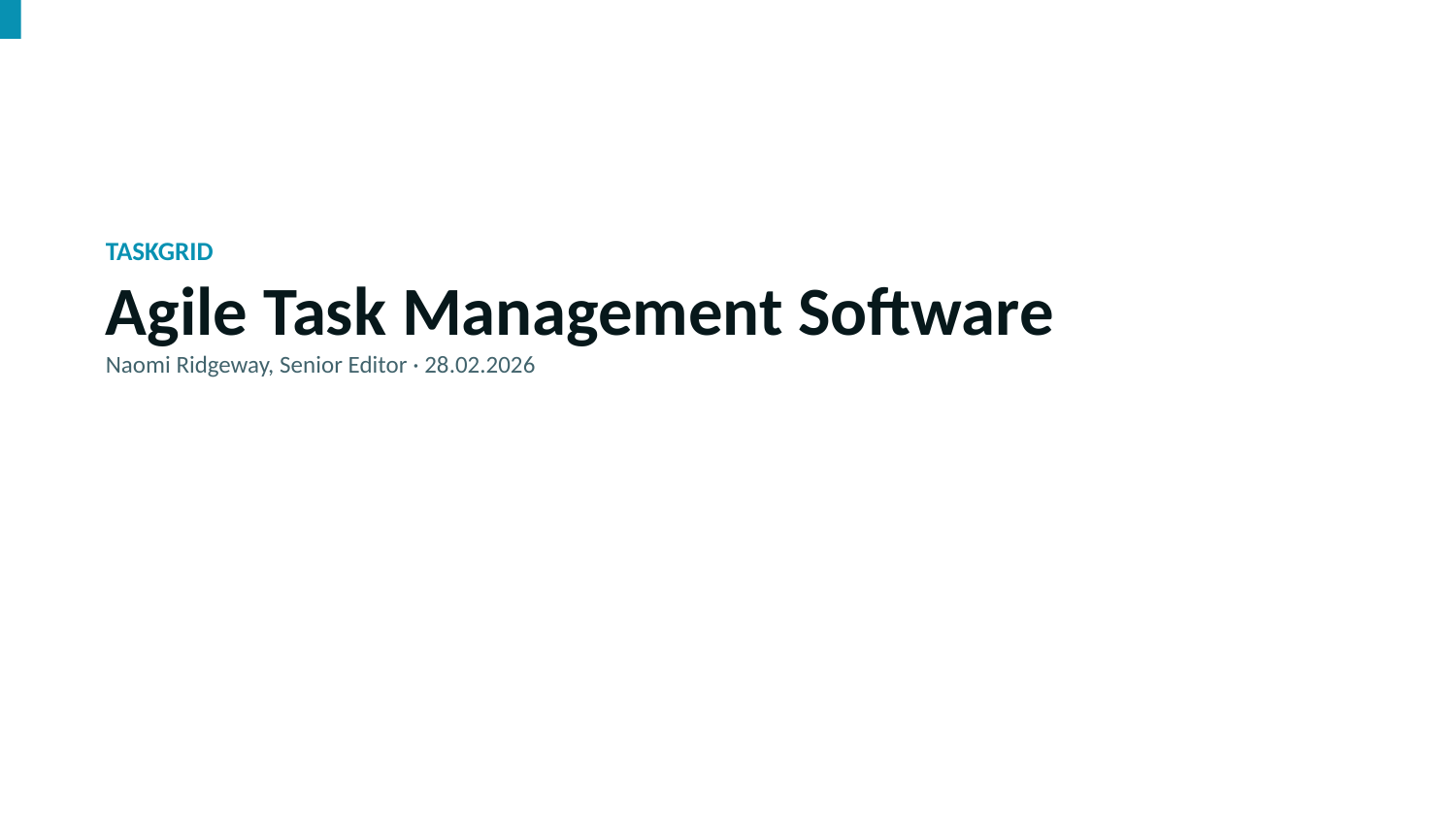

TASKGRID
Agile Task Management Software
Naomi Ridgeway, Senior Editor · 28.02.2026